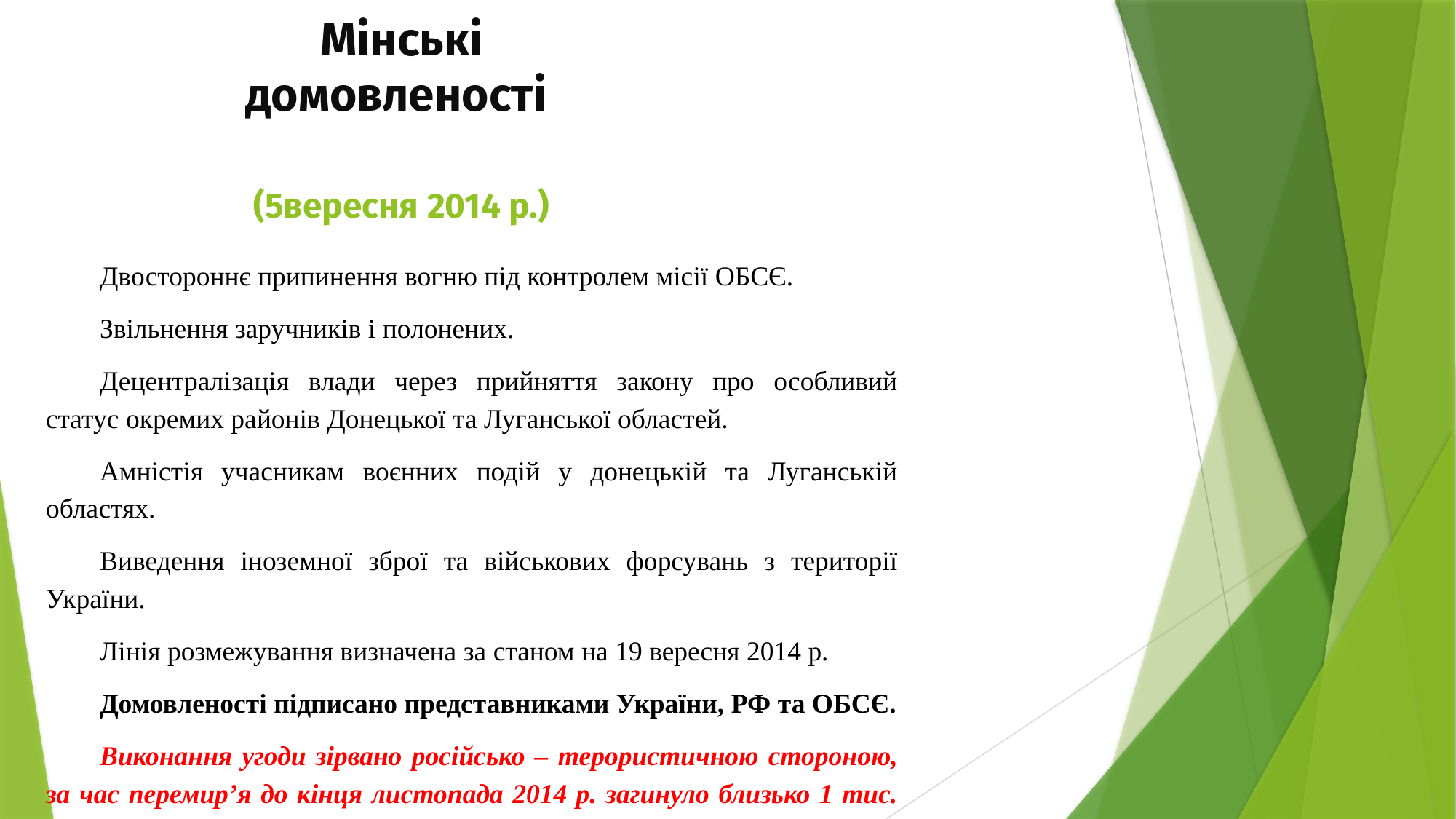

# Мінські домовленості (5вересня 2014 р.)
Двостороннє припинення вогню під контролем місії ОБСЄ.
Звільнення заручників і полонених.
Децентралізація влади через прийняття закону про особливий статус окремих районів Донецької та Луганської областей.
Амністія учасникам воєнних подій у донецькій та Луганській областях.
Виведення іноземної зброї та військових форсувань з території України.
Лінія розмежування визначена за станом на 19 вересня 2014 р.
Домовленості підписано представниками України, РФ та ОБСЄ.
Виконання угоди зірвано російсько – терористичною стороною, за час перемир’я до кінця листопада 2014 р. загинуло близько 1 тис. людей.